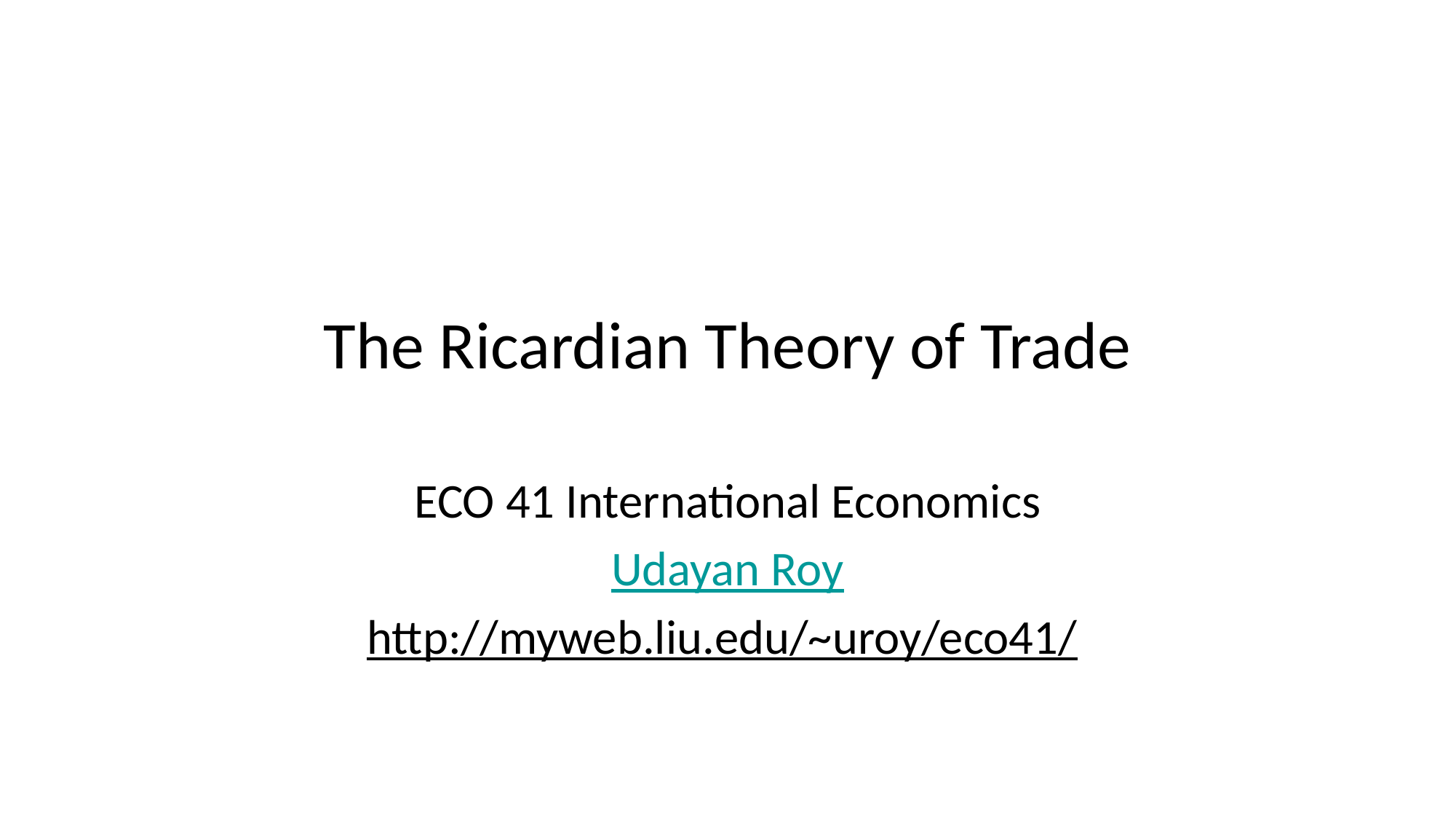

# The Ricardian Theory of Trade
ECO 41 International Economics
Udayan Roy
http://myweb.liu.edu/~uroy/eco41/